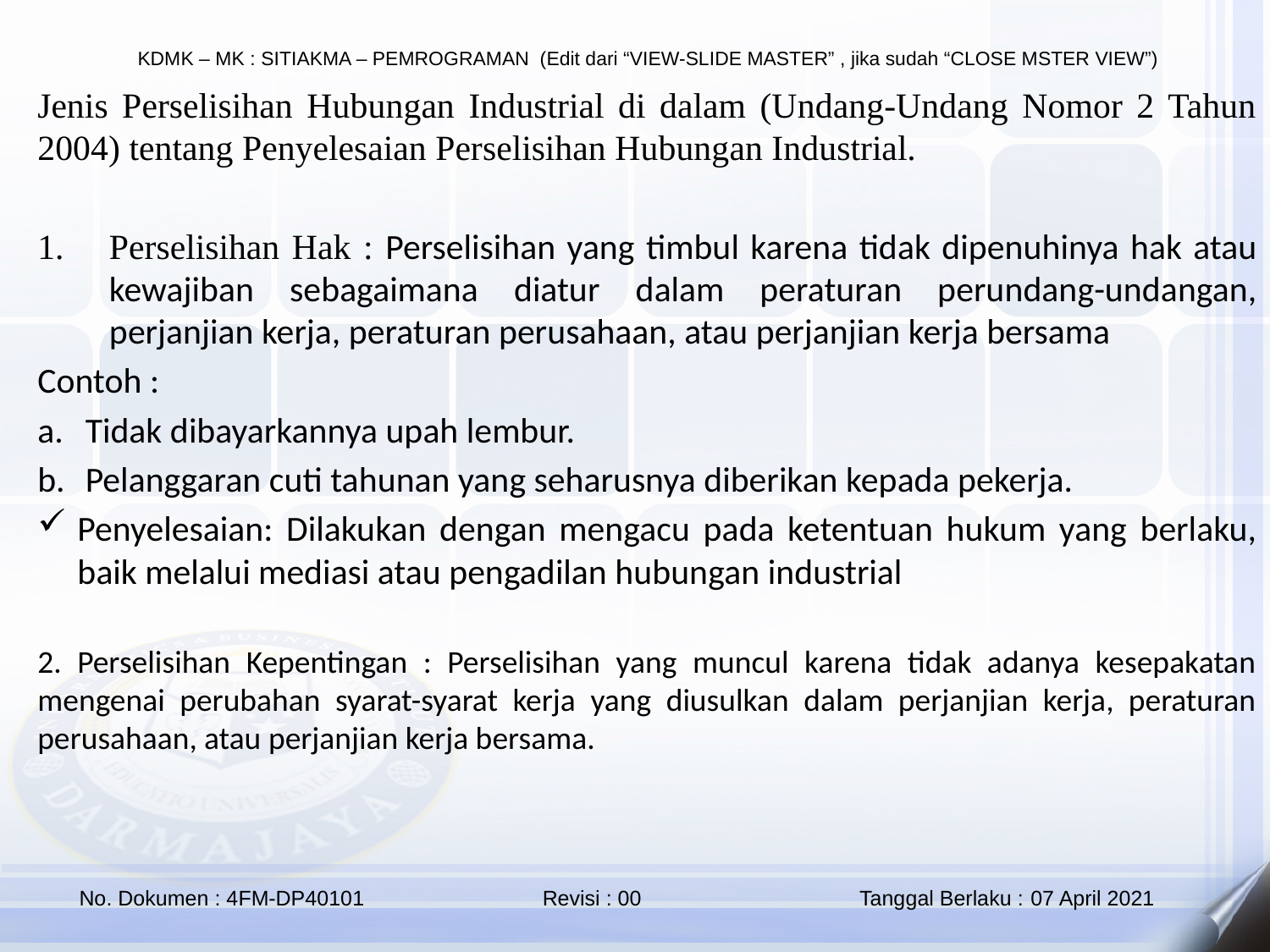

Jenis Perselisihan Hubungan Industrial di dalam (Undang-Undang Nomor 2 Tahun 2004) tentang Penyelesaian Perselisihan Hubungan Industrial.

Perselisihan Hak : Perselisihan yang timbul karena tidak dipenuhinya hak atau kewajiban sebagaimana diatur dalam peraturan perundang-undangan, perjanjian kerja, peraturan perusahaan, atau perjanjian kerja bersama
Contoh :
Tidak dibayarkannya upah lembur.
Pelanggaran cuti tahunan yang seharusnya diberikan kepada pekerja.
Penyelesaian: Dilakukan dengan mengacu pada ketentuan hukum yang berlaku, baik melalui mediasi atau pengadilan hubungan industrial

2. Perselisihan Kepentingan : Perselisihan yang muncul karena tidak adanya kesepakatan mengenai perubahan syarat-syarat kerja yang diusulkan dalam perjanjian kerja, peraturan perusahaan, atau perjanjian kerja bersama.